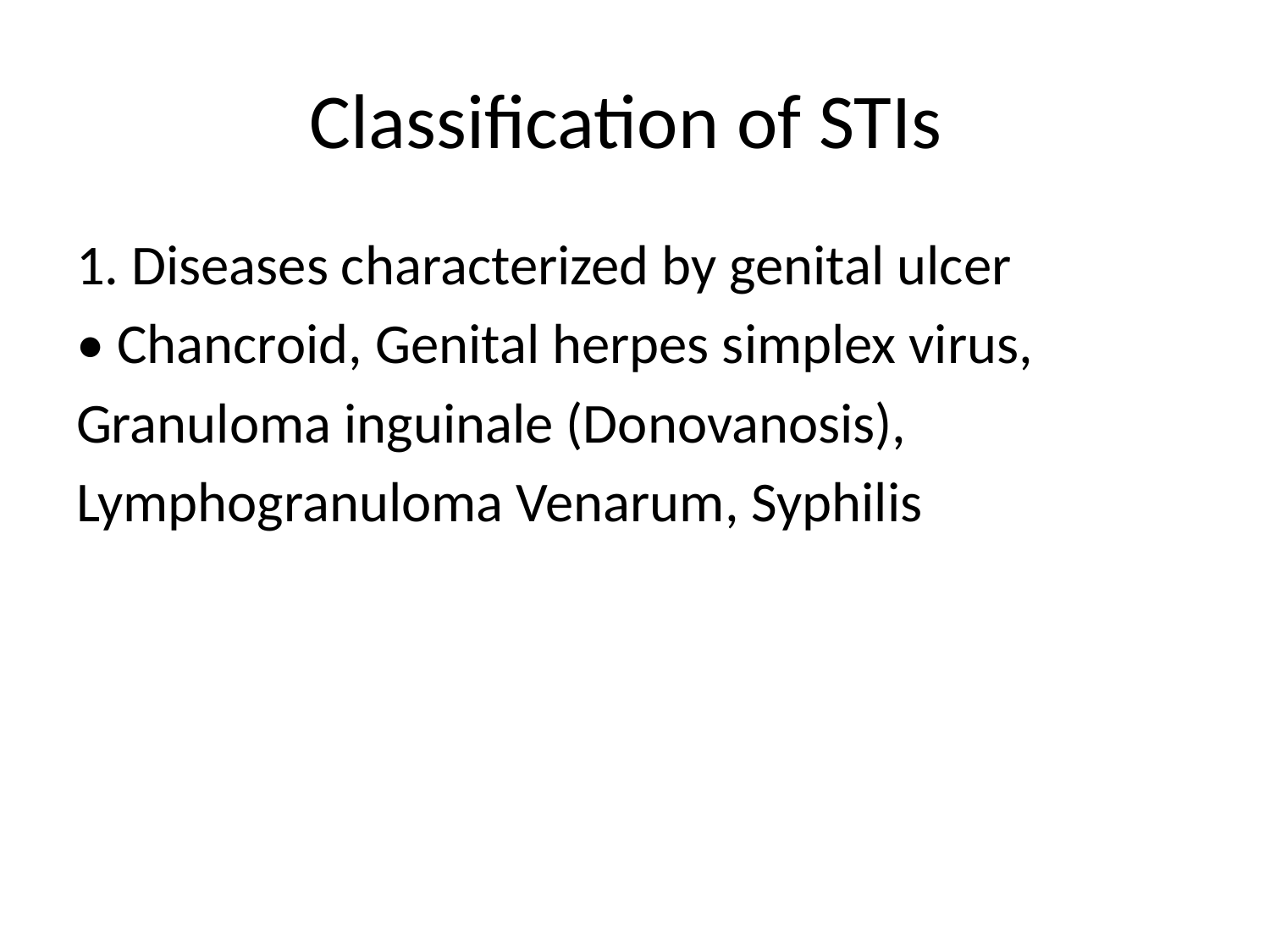

# Classification of STIs
1. Diseases characterized by genital ulcer
• Chancroid, Genital herpes simplex virus,
Granuloma inguinale (Donovanosis),
Lymphogranuloma Venarum, Syphilis